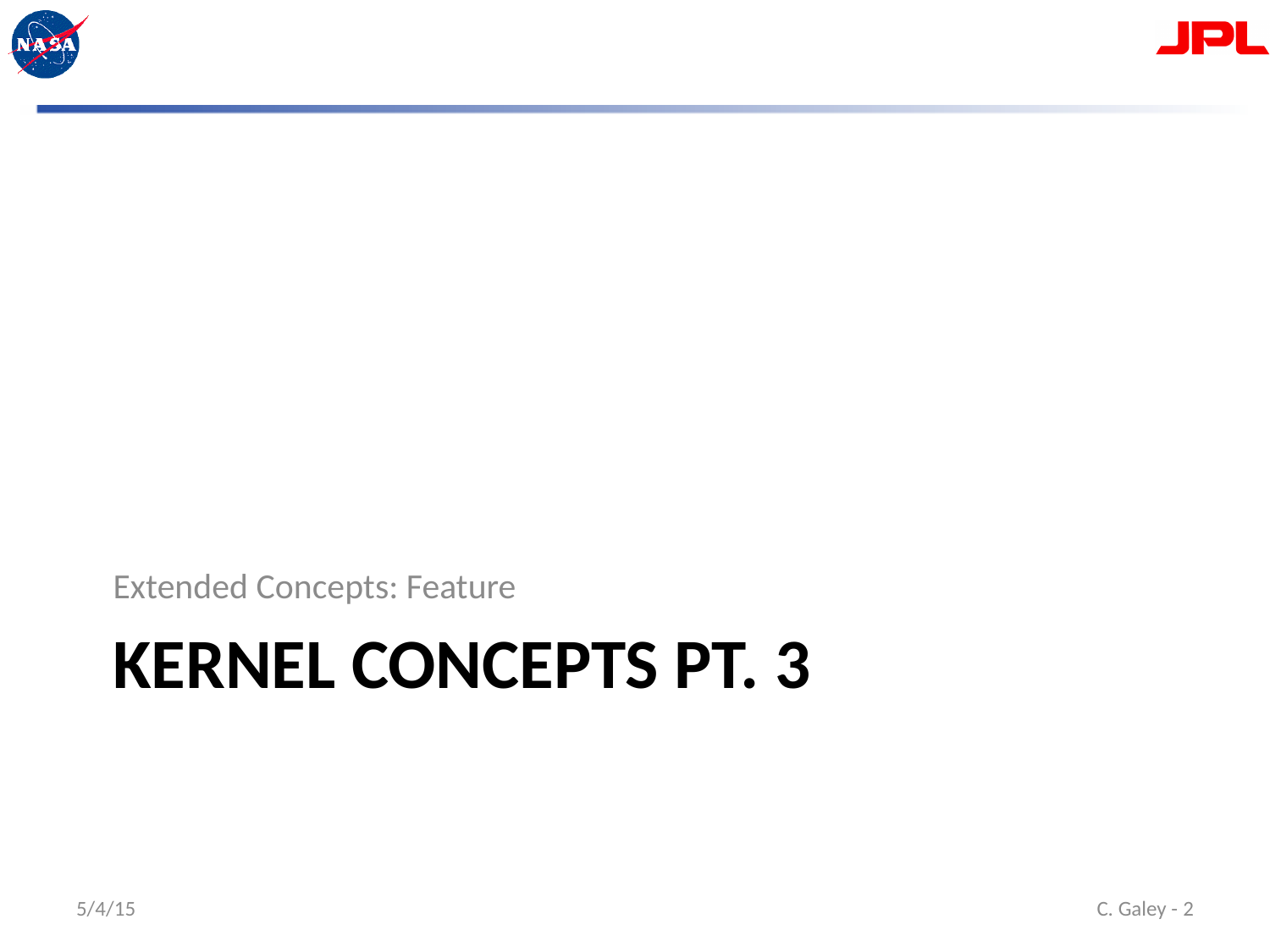

Extended Concepts: Feature
# Kernel Concepts Pt. 3
5/4/15
 C. Galey - 2